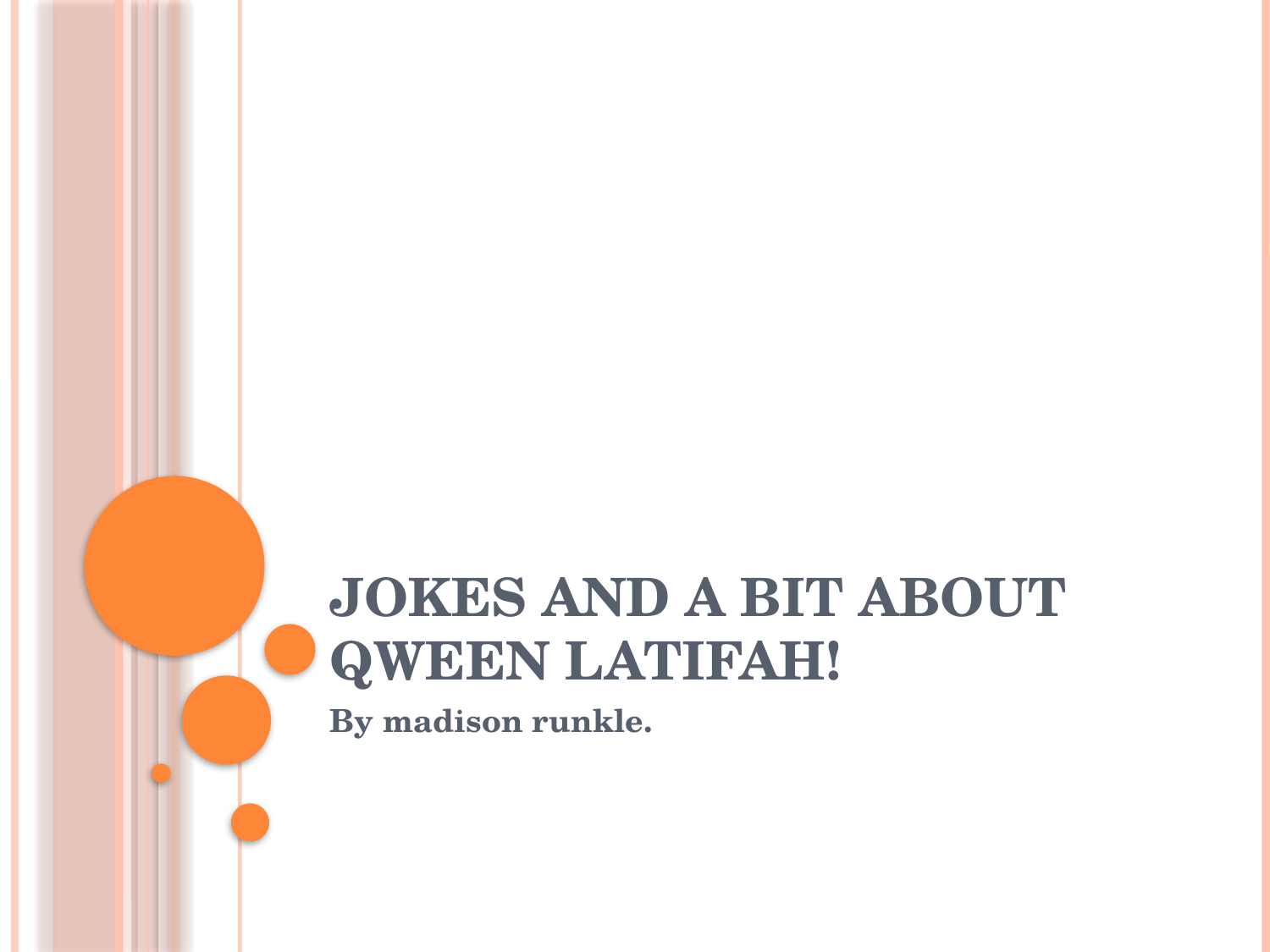

# jokes and a bit about qween latifah!
By madison runkle.